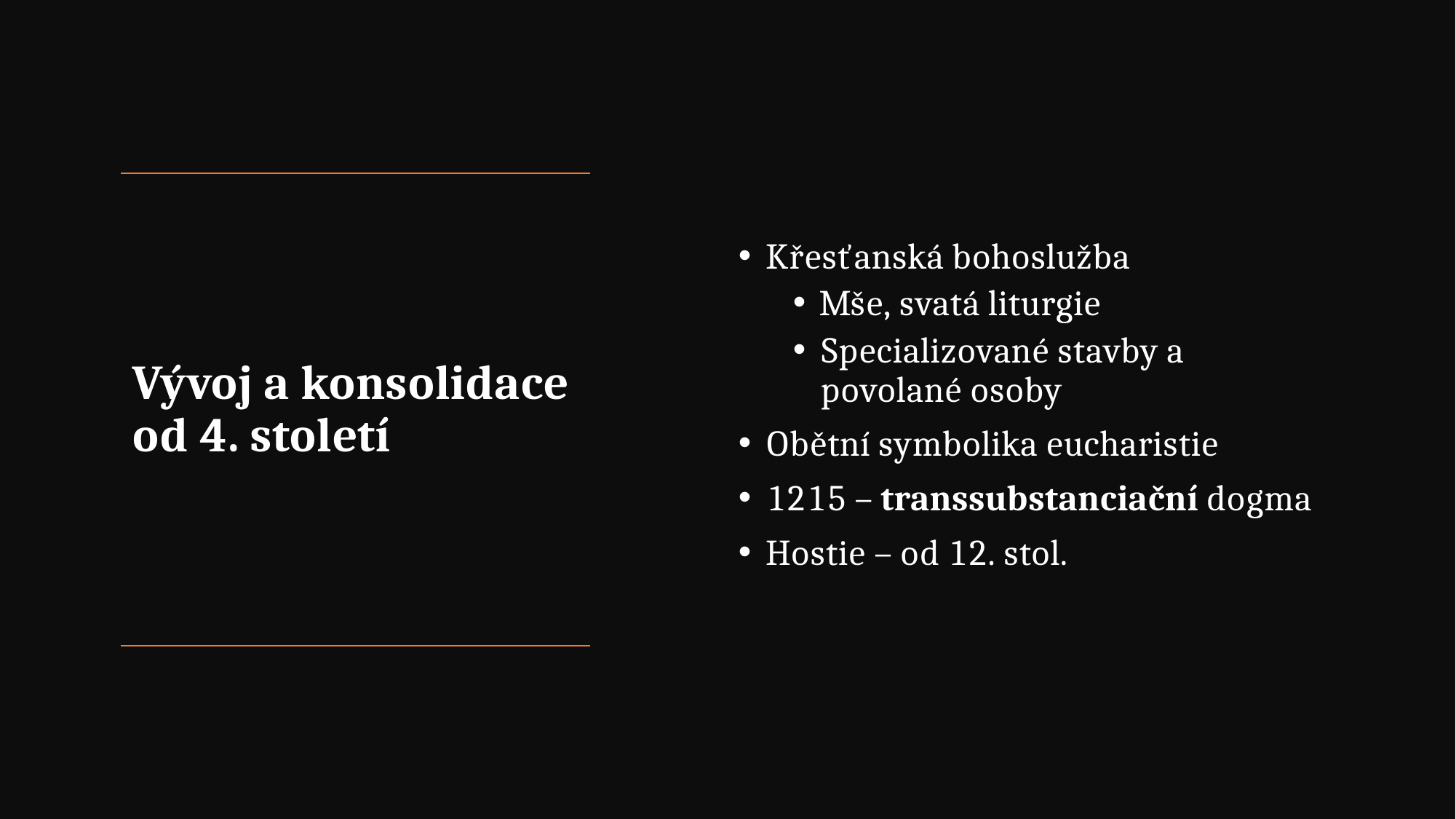

Křesťanská bohoslužba
Mše, svatá liturgie
Specializované stavby a povolané osoby
Obětní symbolika eucharistie
1215 – transsubstanciační dogma
Hostie – od 12. stol.
# Vývoj a konsolidace od 4. století